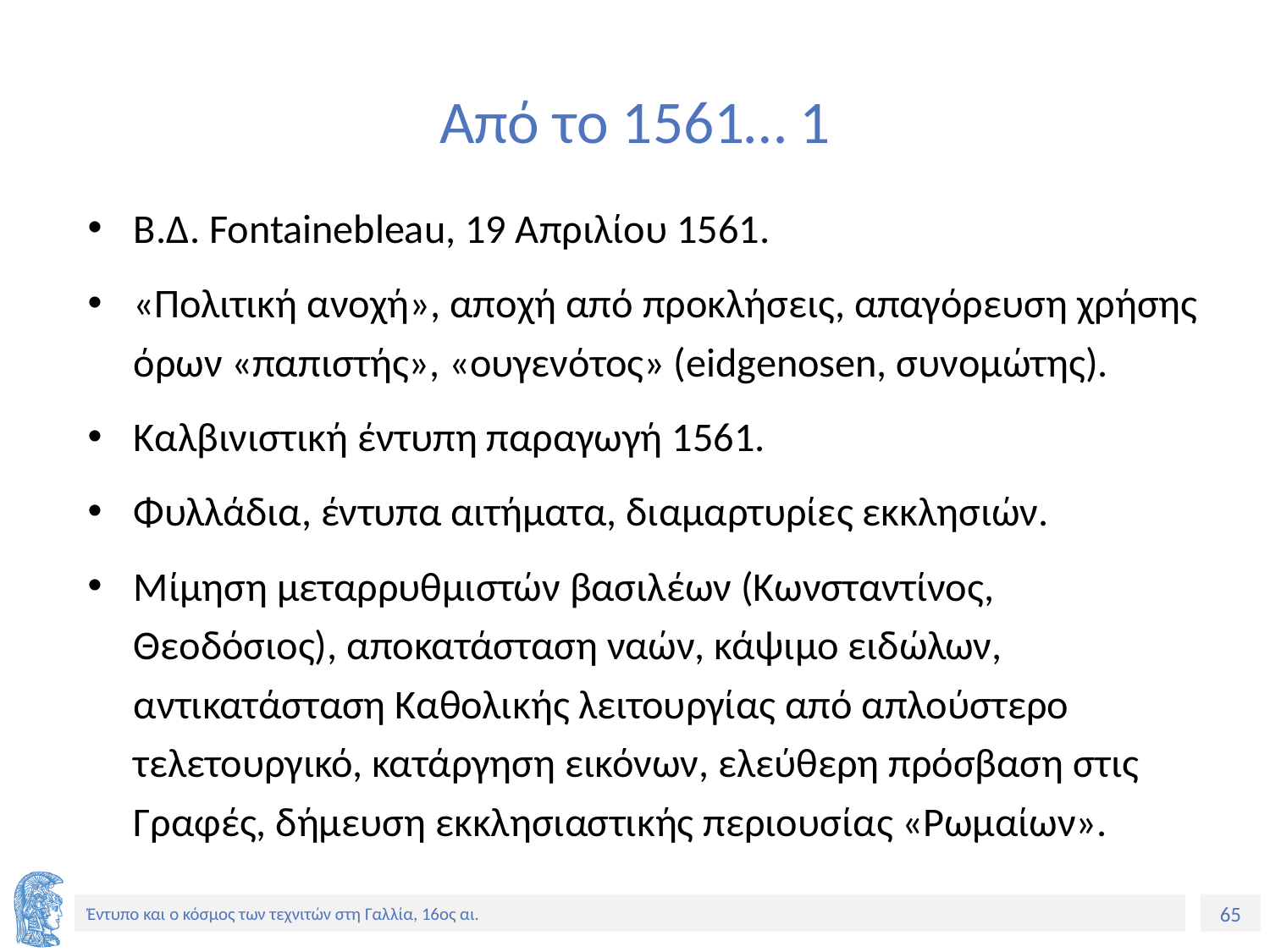

# Από το 1561… 1
Β.Δ. Fontainebleau, 19 Απριλίου 1561.
«Πολιτική ανοχή», αποχή από προκλήσεις, απαγόρευση χρήσης όρων «παπιστής», «ουγενότος» (eidgenosen, συνομώτης).
Καλβινιστική έντυπη παραγωγή 1561.
Φυλλάδια, έντυπα αιτήματα, διαμαρτυρίες εκκλησιών.
Μίμηση μεταρρυθμιστών βασιλέων (Κωνσταντίνος, Θεοδόσιος), αποκατάσταση ναών, κάψιμο ειδώλων, αντικατάσταση Καθολικής λειτουργίας από απλούστερο τελετουργικό, κατάργηση εικόνων, ελεύθερη πρόσβαση στις Γραφές, δήμευση εκκλησιαστικής περιουσίας «Ρωμαίων».